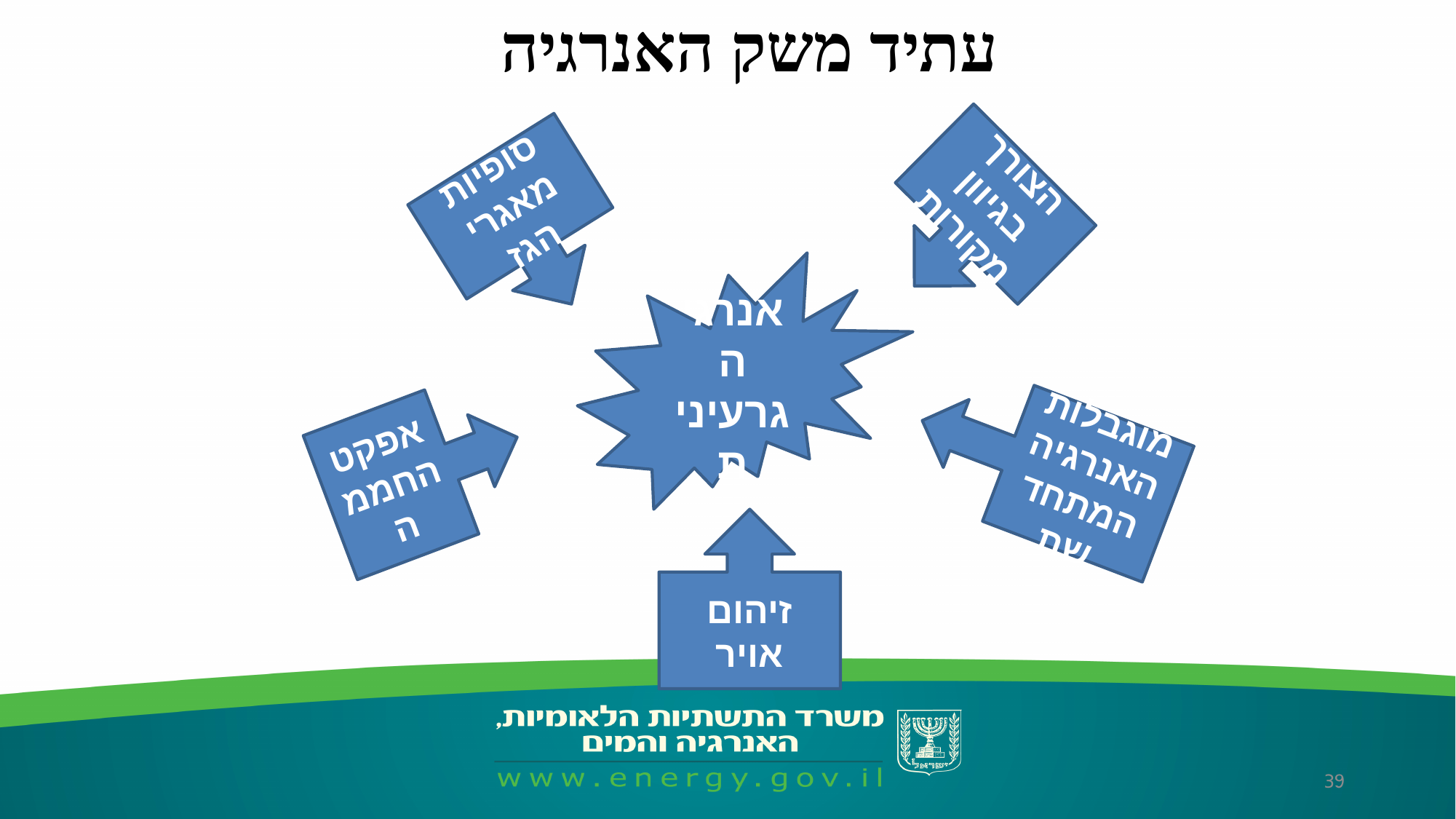

עתיד משק האנרגיה
הצורך בגיוון מקורות
סופיות מאגרי הגז
אנרגיה גרעינית
מוגבלות האנרגיה המתחדשת
אפקט החממה
זיהום אויר
39